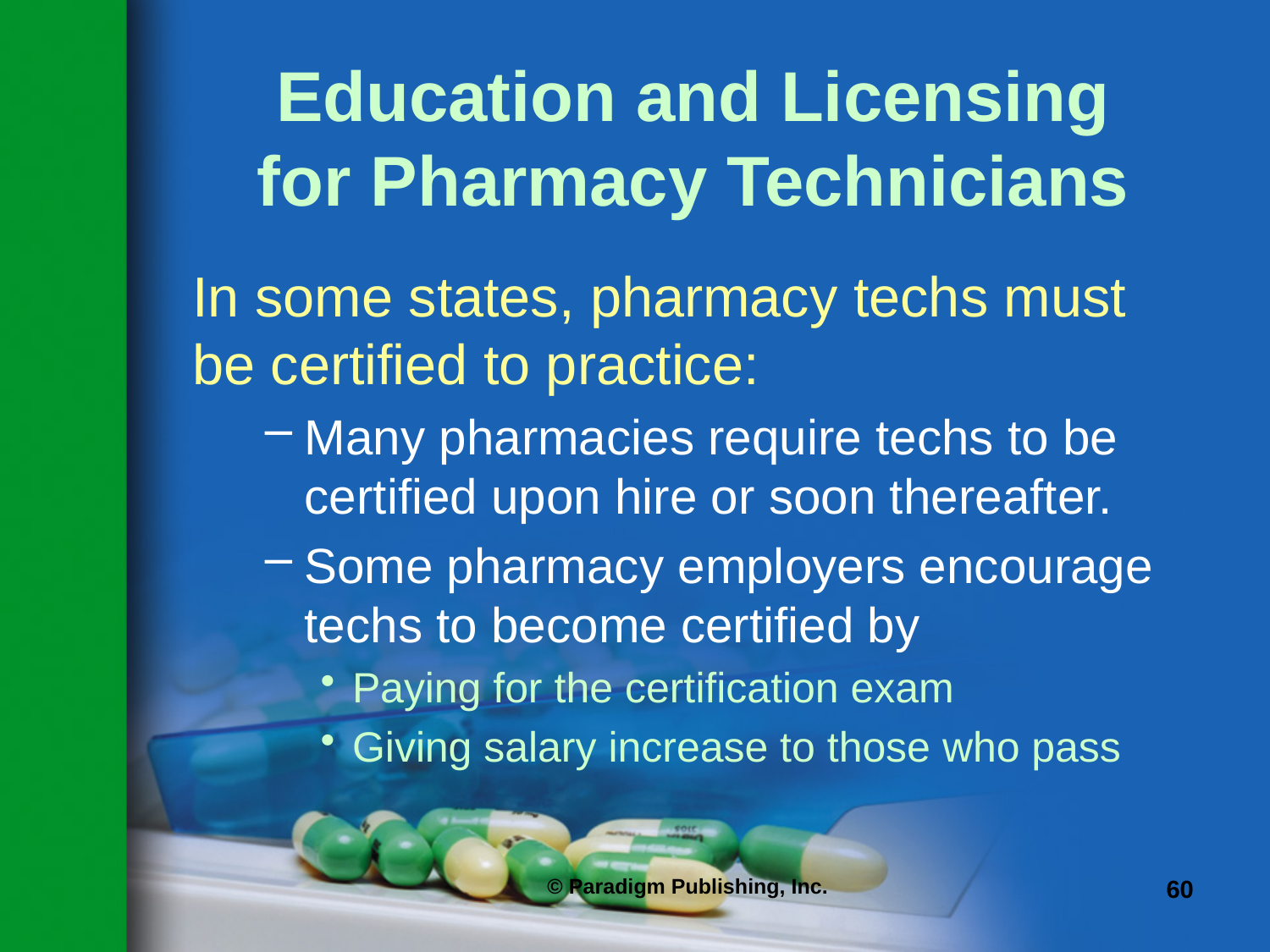

# Education and Licensing for Pharmacy Technicians
In some states, pharmacy techs must be certified to practice:
Many pharmacies require techs to be certified upon hire or soon thereafter.
Some pharmacy employers encourage techs to become certified by
Paying for the certification exam
Giving salary increase to those who pass
© Paradigm Publishing, Inc.
60